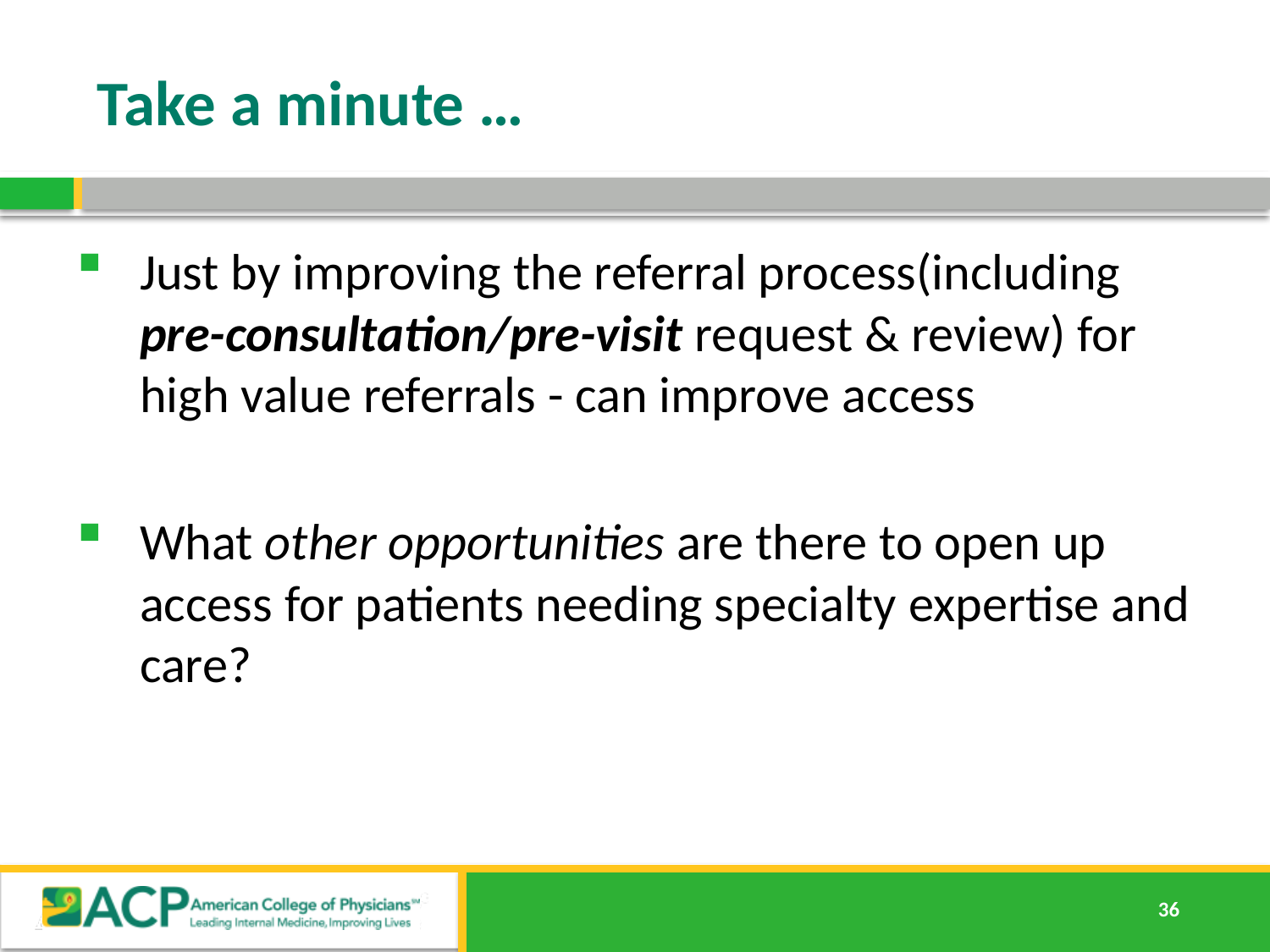

# Take a minute …
Just by improving the referral process(including pre-consultation/pre-visit request & review) for high value referrals - can improve access

What other opportunities are there to open up access for patients needing specialty expertise and care?